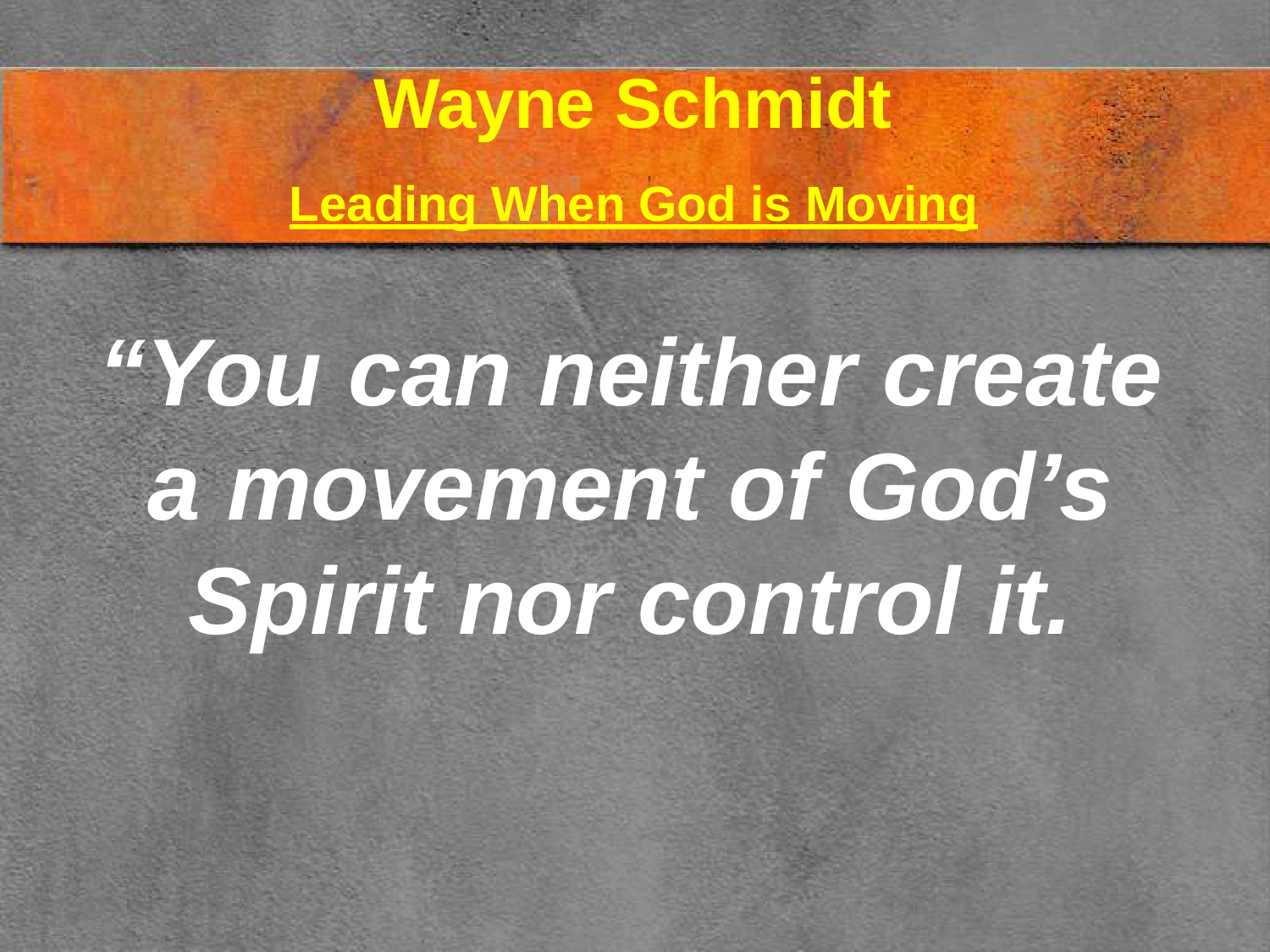

# Wayne Schmidt
Leading When God is Moving
“You can neither create  a movement of God’s  Spirit nor control it.